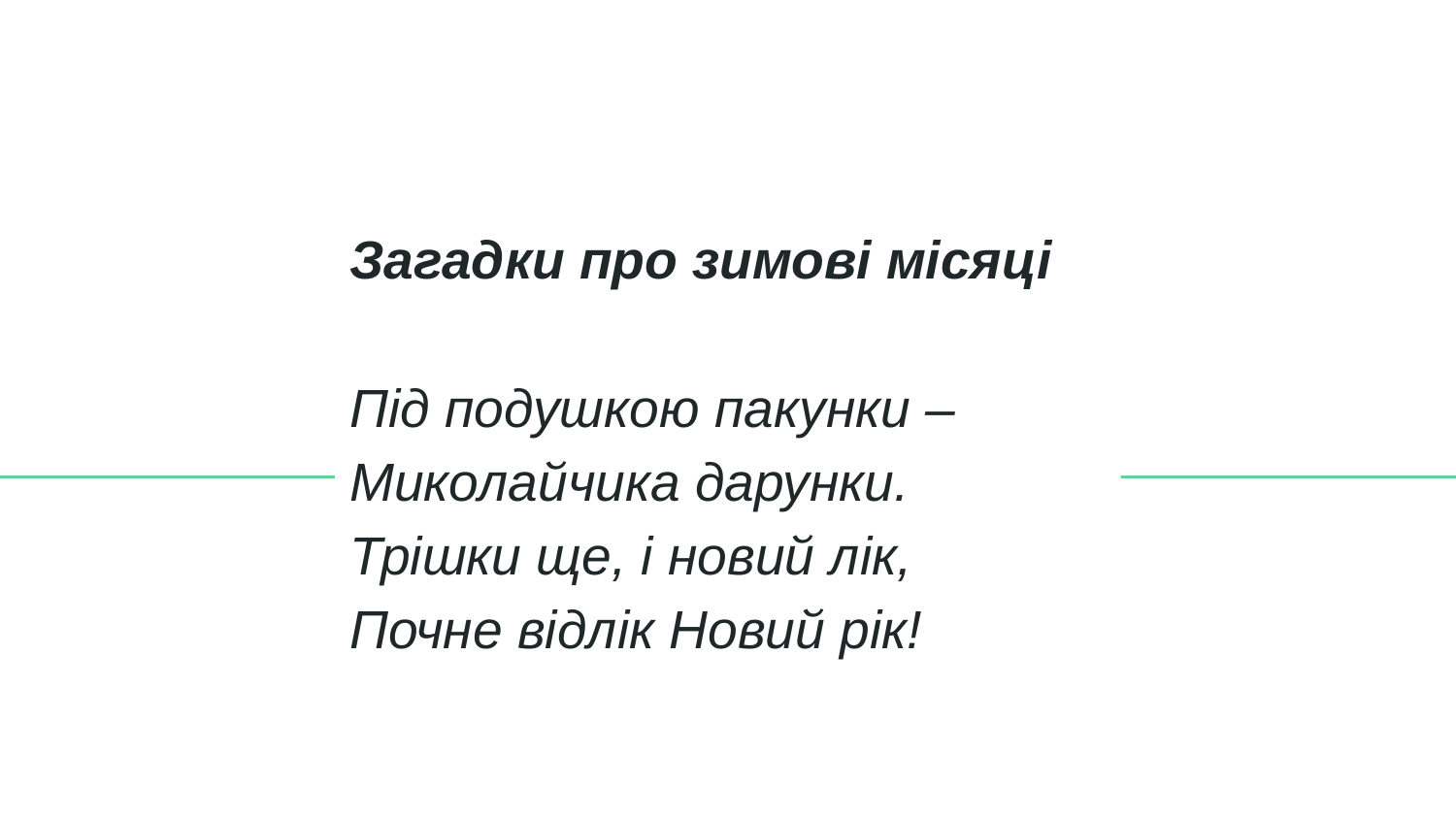

Загадки про зимові місяці

Під подушкою пакунки –
Миколайчика дарунки.
Трішки ще, і новий лік,
Почне відлік Новий рік!